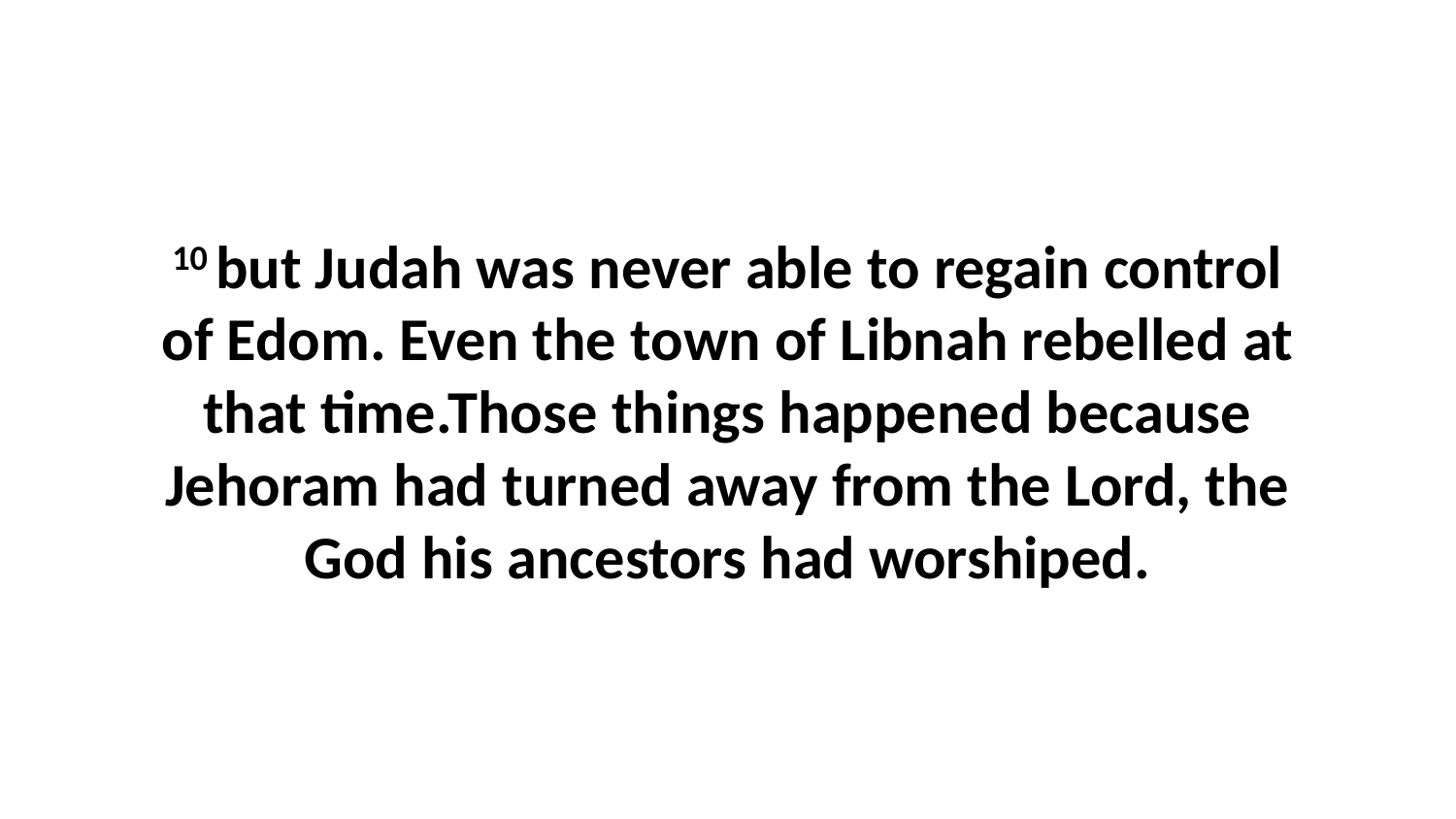

10 but Judah was never able to regain control of Edom. Even the town of Libnah rebelled at that time.Those things happened because Jehoram had turned away from the Lord, the God his ancestors had worshiped.